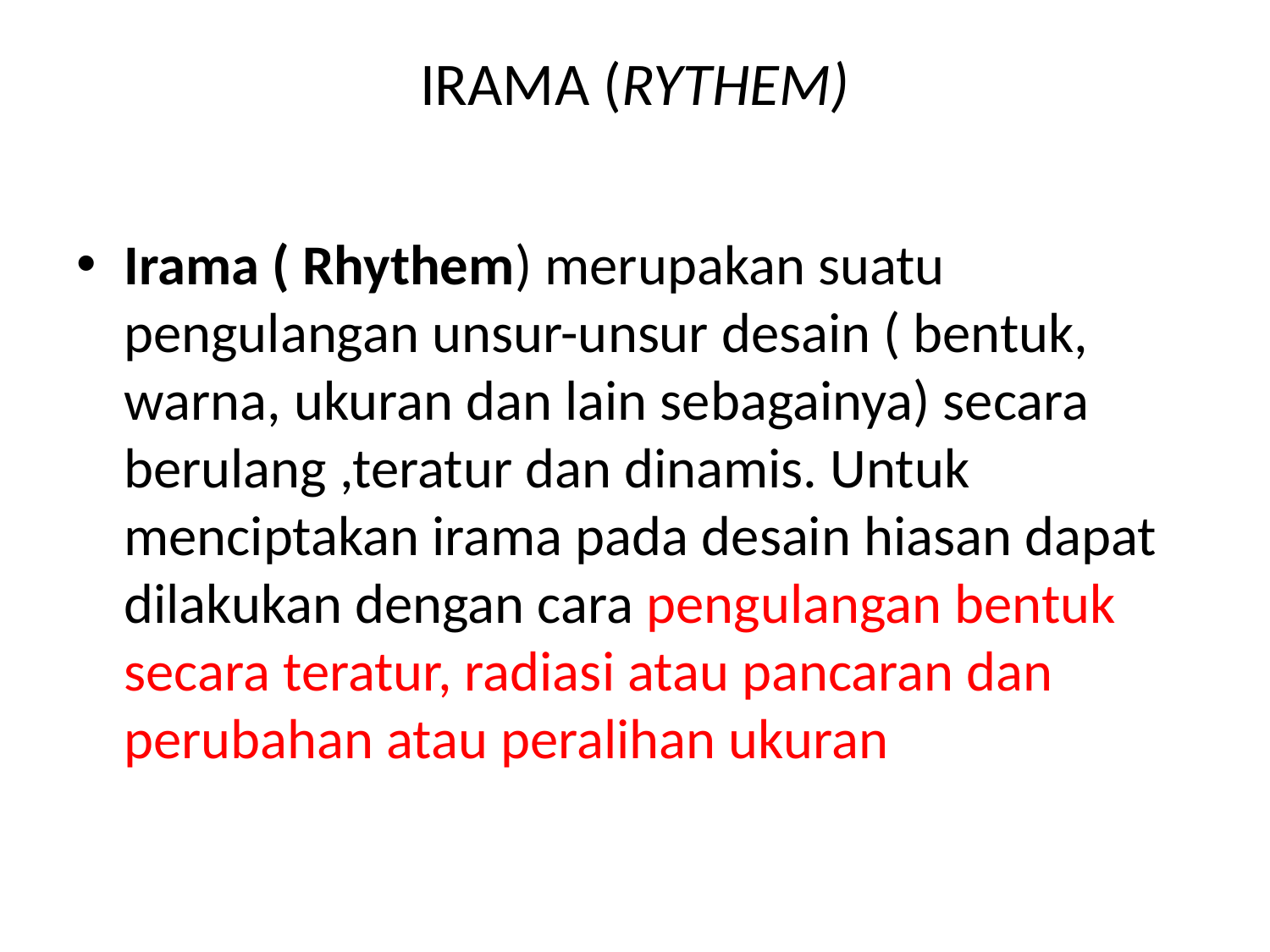

# IRAMA (RYTHEM)
Irama ( Rhythem) merupakan suatu pengulangan unsur-unsur desain ( bentuk, warna, ukuran dan lain sebagainya) secara berulang ,teratur dan dinamis. Untuk menciptakan irama pada desain hiasan dapat dilakukan dengan cara pengulangan bentuk secara teratur, radiasi atau pancaran dan perubahan atau peralihan ukuran